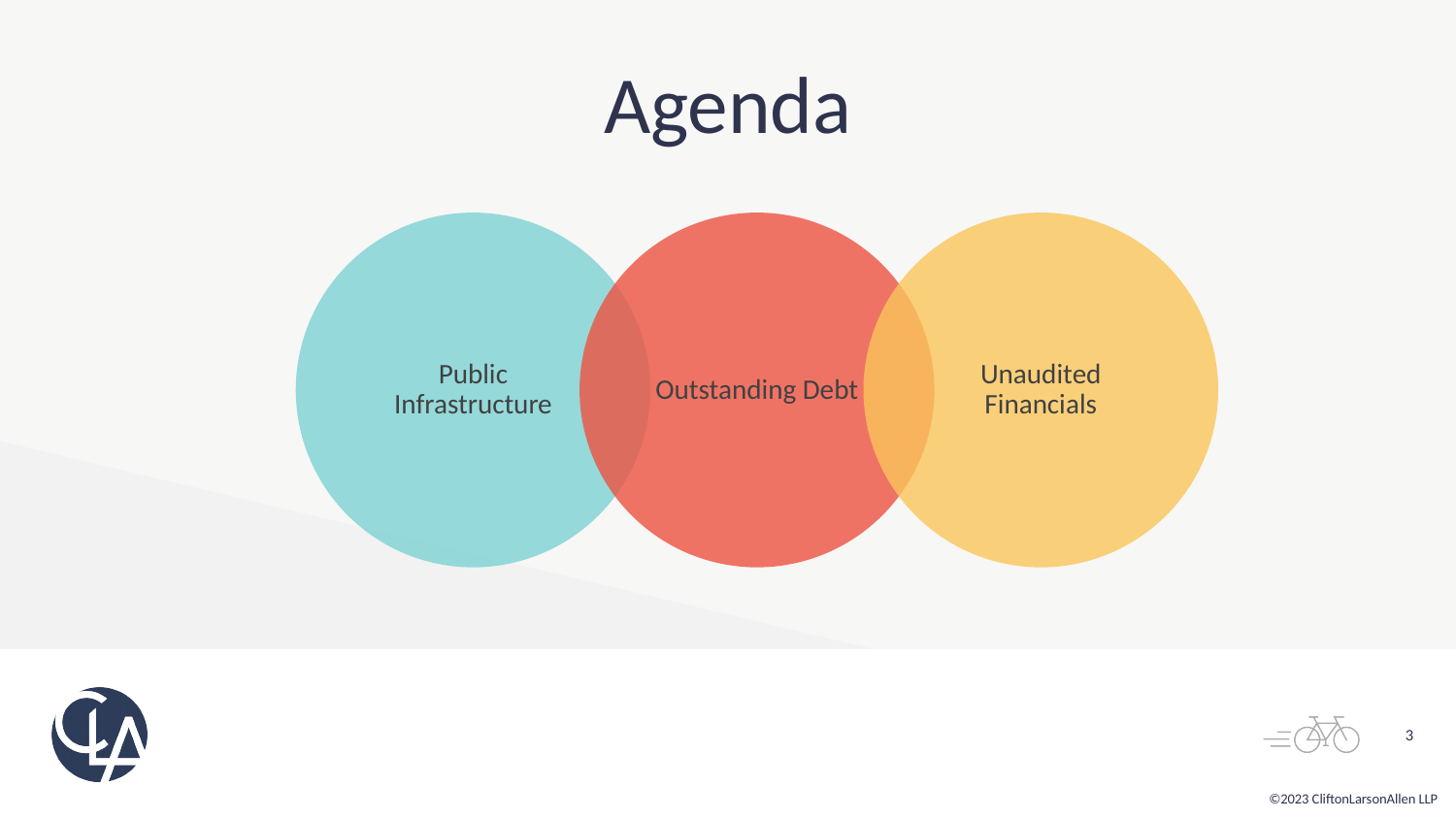

# Agenda
Public Infrastructure
Outstanding Debt
Unaudited Financials